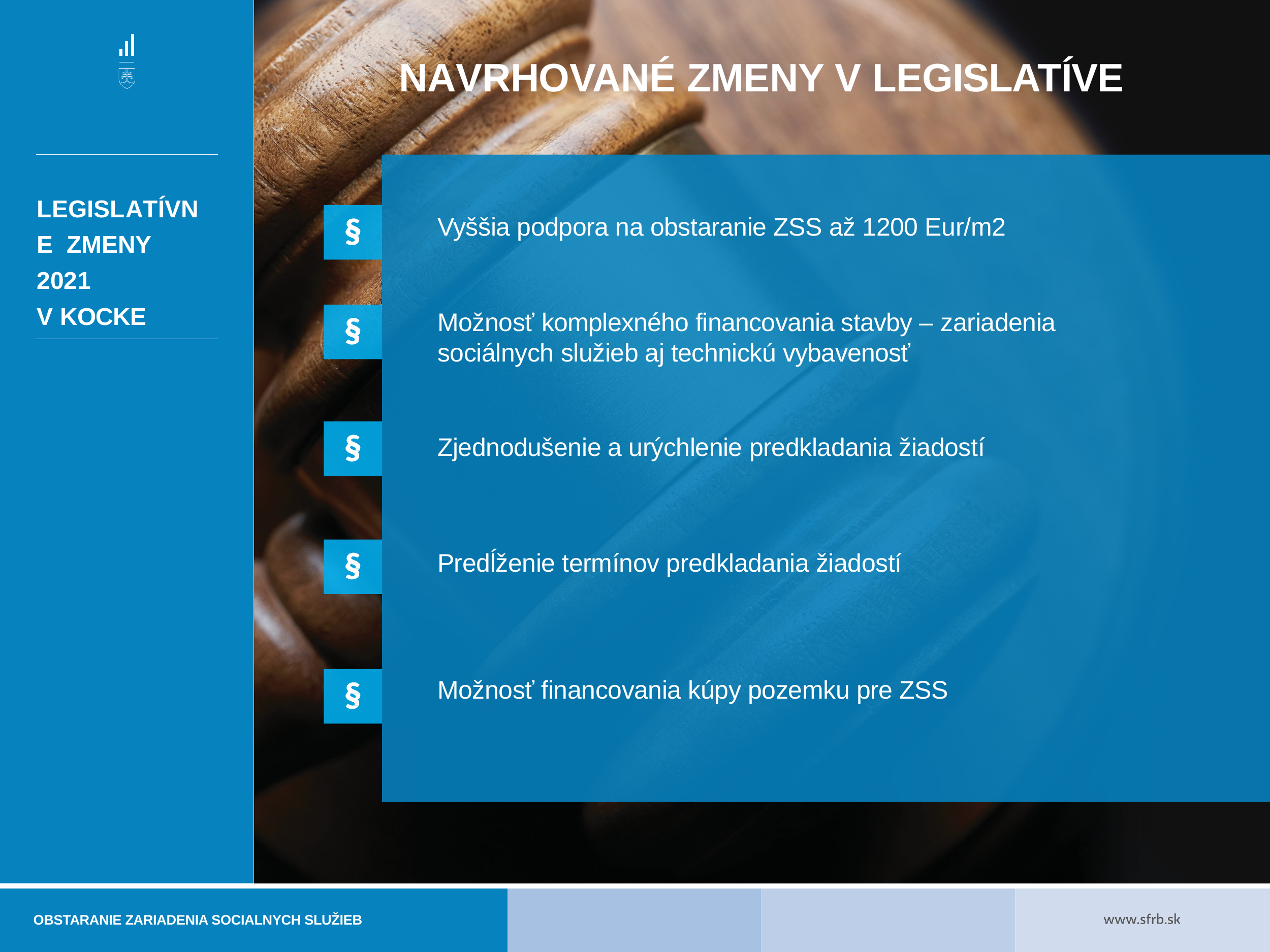

# NAVRHOVANÉ ZMENY V LEGISLATÍVE

LEGISLATÍVNE  ZMENY 2021
V KOCKE

Vyššia podpora na obstaranie ZSS až 1200 Eur/m2

Možnosť komplexného financovania stavby – zariadenia sociálnych služieb aj technickú vybavenosť

Zjednodušenie a urýchlenie predkladania žiadostí

Predĺženie termínov predkladania žiadostí

Možnosť financovania kúpy pozemku pre ZSS

OBSTARANIE ZARIADENIA SOCIALNYCH SLUŽIEB